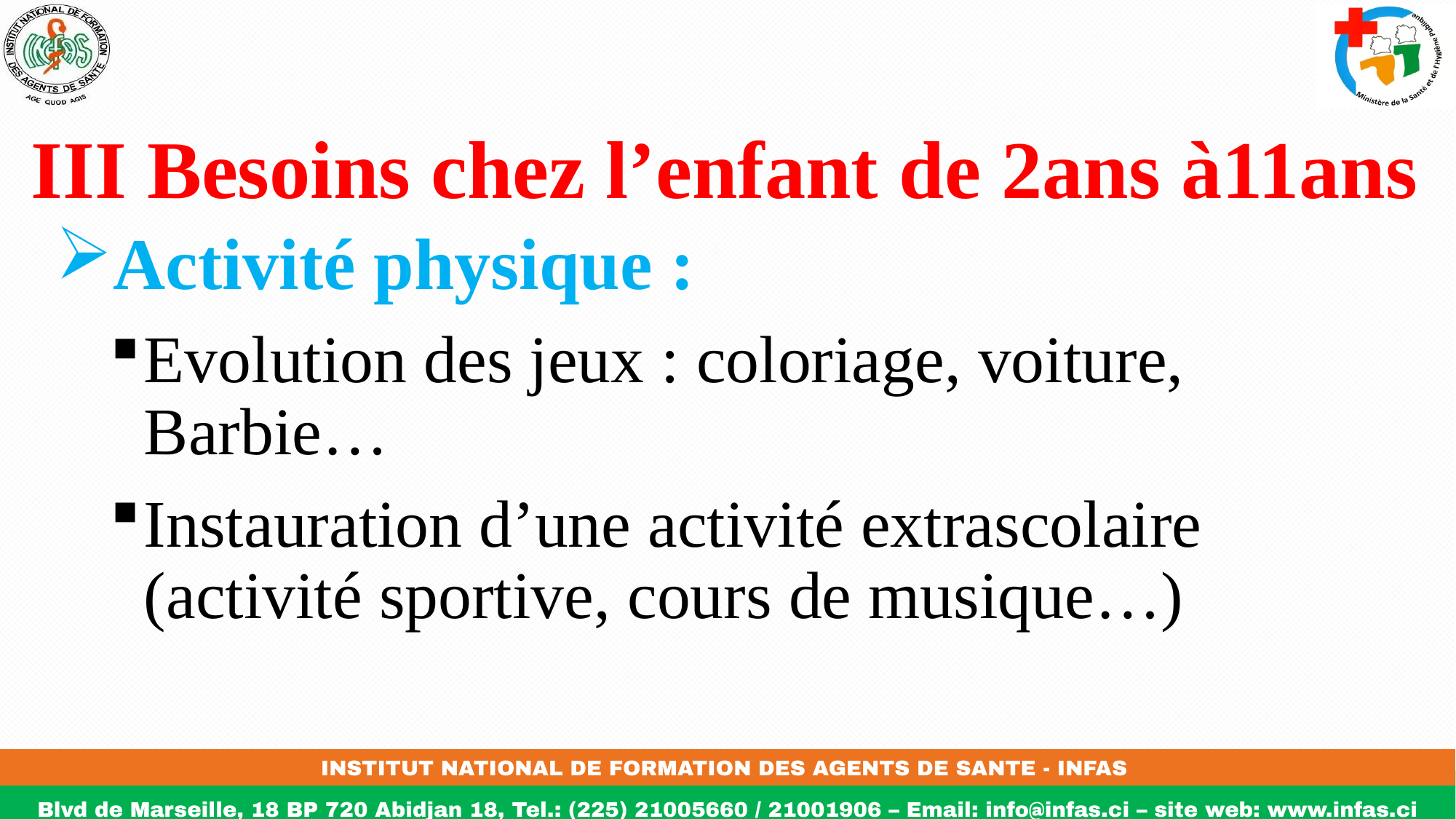

# III Besoins chez l’enfant de 2ans à11ans
Activité physique :
Evolution des jeux : coloriage, voiture, Barbie…
Instauration d’une activité extrascolaire (activité sportive, cours de musique…)